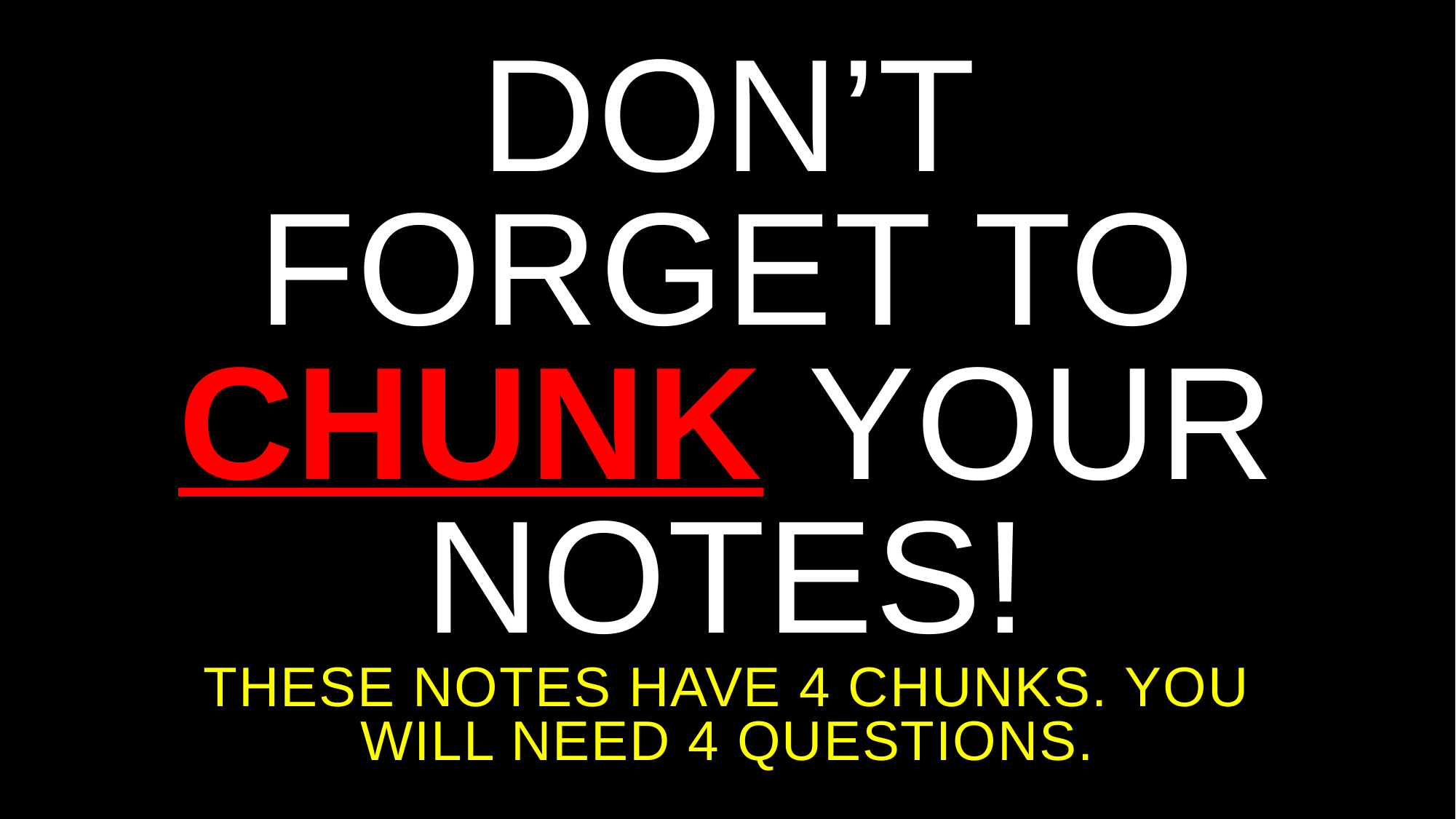

Don’t forget to chunk your notes!
These notes have 4 chunks. You will need 4 questions.